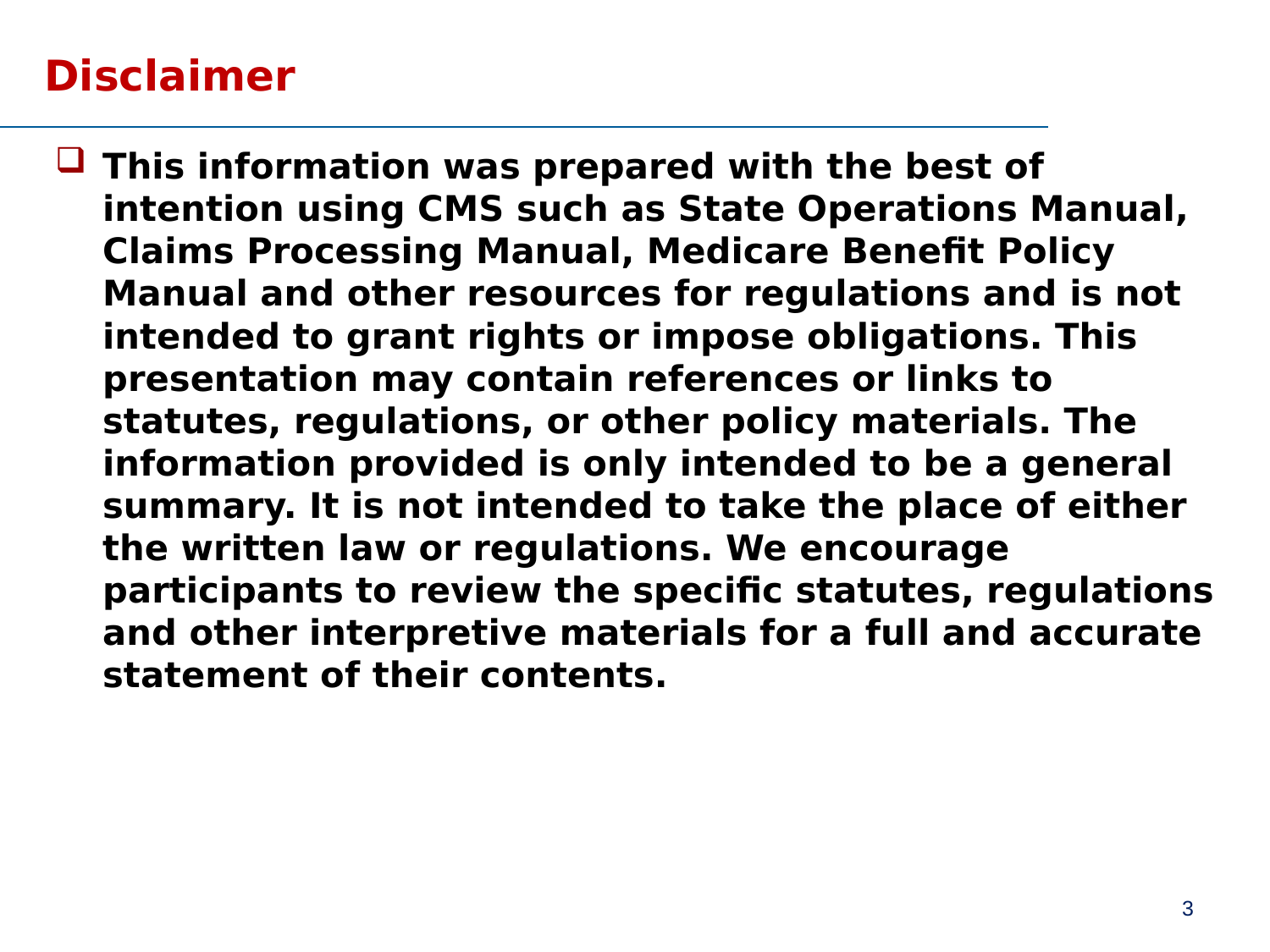

# Disclaimer
This information was prepared with the best of intention using CMS such as State Operations Manual, Claims Processing Manual, Medicare Benefit Policy Manual and other resources for regulations and is not intended to grant rights or impose obligations. This presentation may contain references or links to statutes, regulations, or other policy materials. The information provided is only intended to be a general summary. It is not intended to take the place of either the written law or regulations. We encourage participants to review the specific statutes, regulations and other interpretive materials for a full and accurate statement of their contents.
3